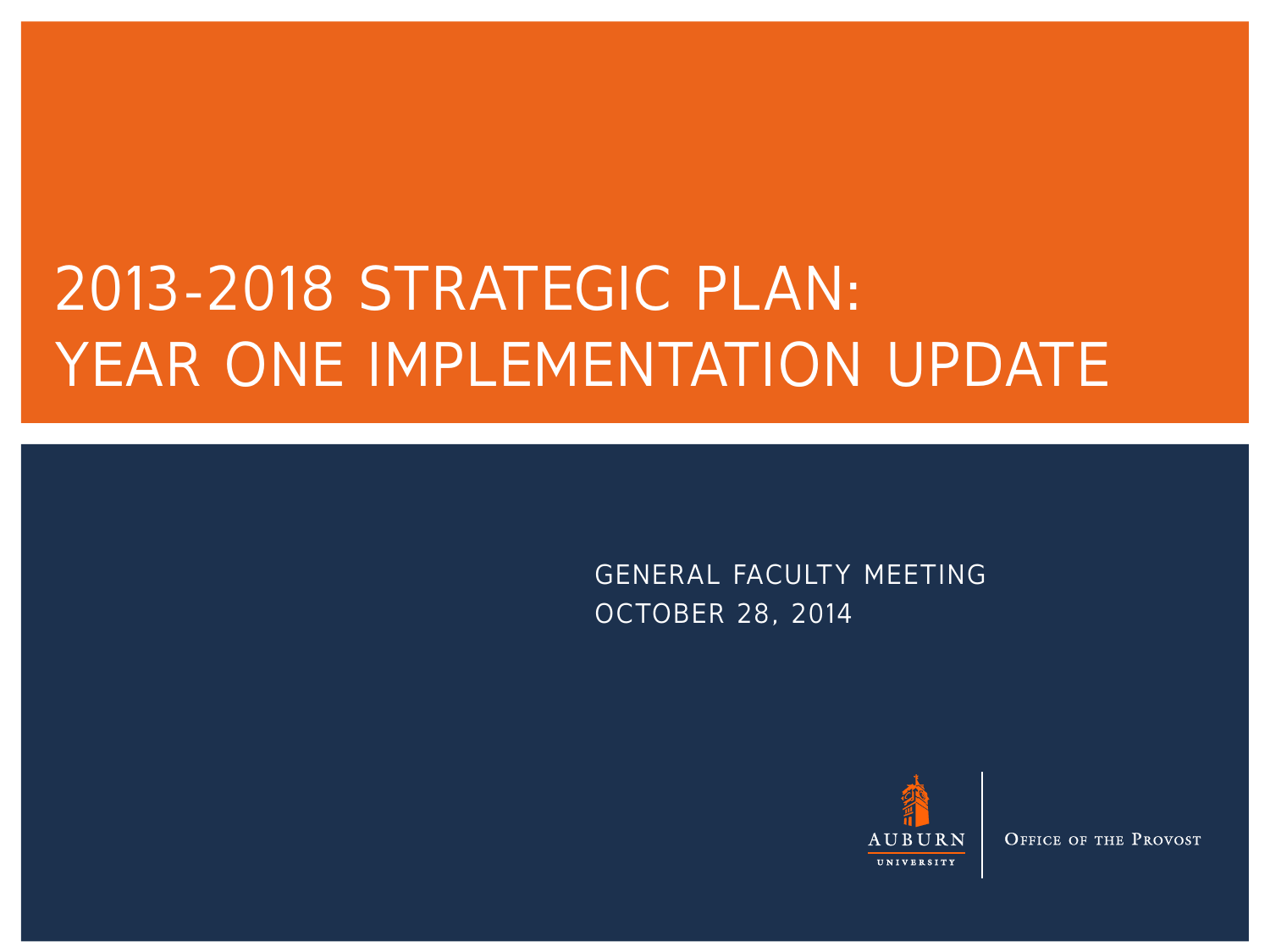

# 2013-2018 Strategic plan: Year one Implementation update
GENERAL FACULTY MEETING
OCTOBER 28, 2014